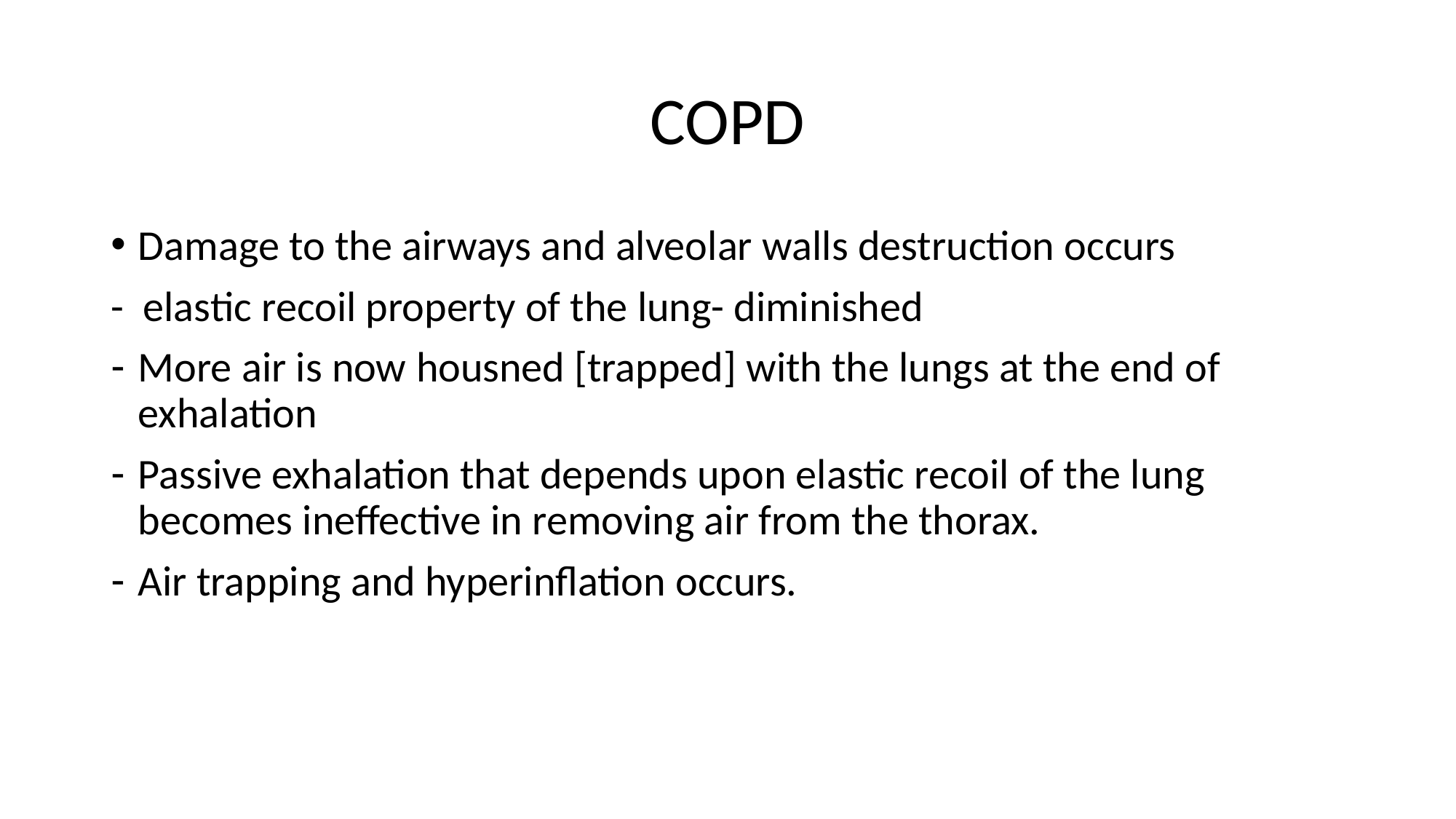

# COPD
Damage to the airways and alveolar walls destruction occurs
-  elastic recoil property of the lung- diminished
More air is now housned [trapped] with the lungs at the end of exhalation
Passive exhalation that depends upon elastic recoil of the lung becomes ineffective in removing air from the thorax.
Air trapping and hyperinflation occurs.